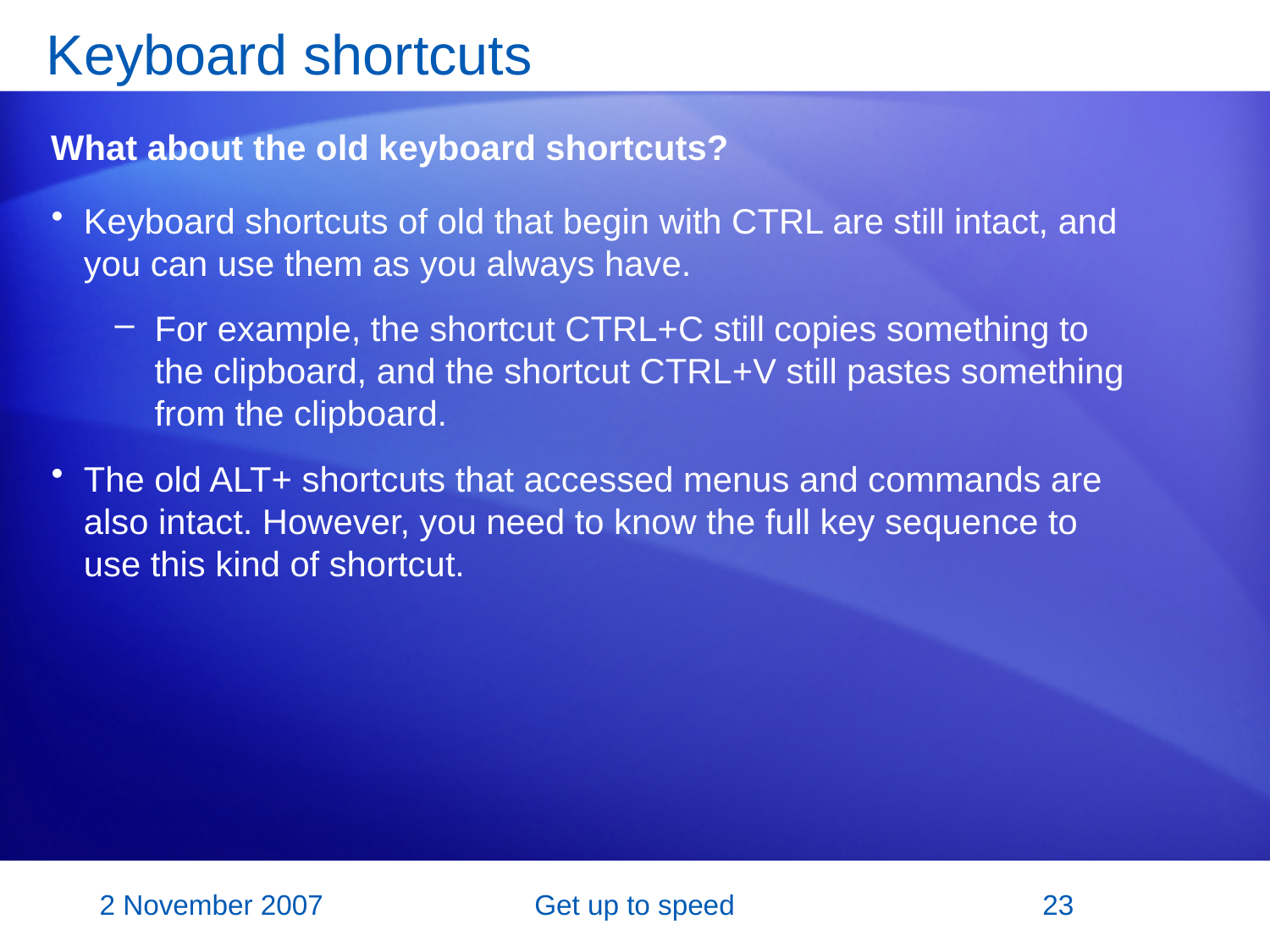

# Keyboard shortcuts
What about the old keyboard shortcuts?
Keyboard shortcuts of old that begin with CTRL are still intact, and you can use them as you always have.
For example, the shortcut CTRL+C still copies something to the clipboard, and the shortcut CTRL+V still pastes something from the clipboard.
The old ALT+ shortcuts that accessed menus and commands are also intact. However, you need to know the full key sequence to use this kind of shortcut.
2 November 2007
Get up to speed
23